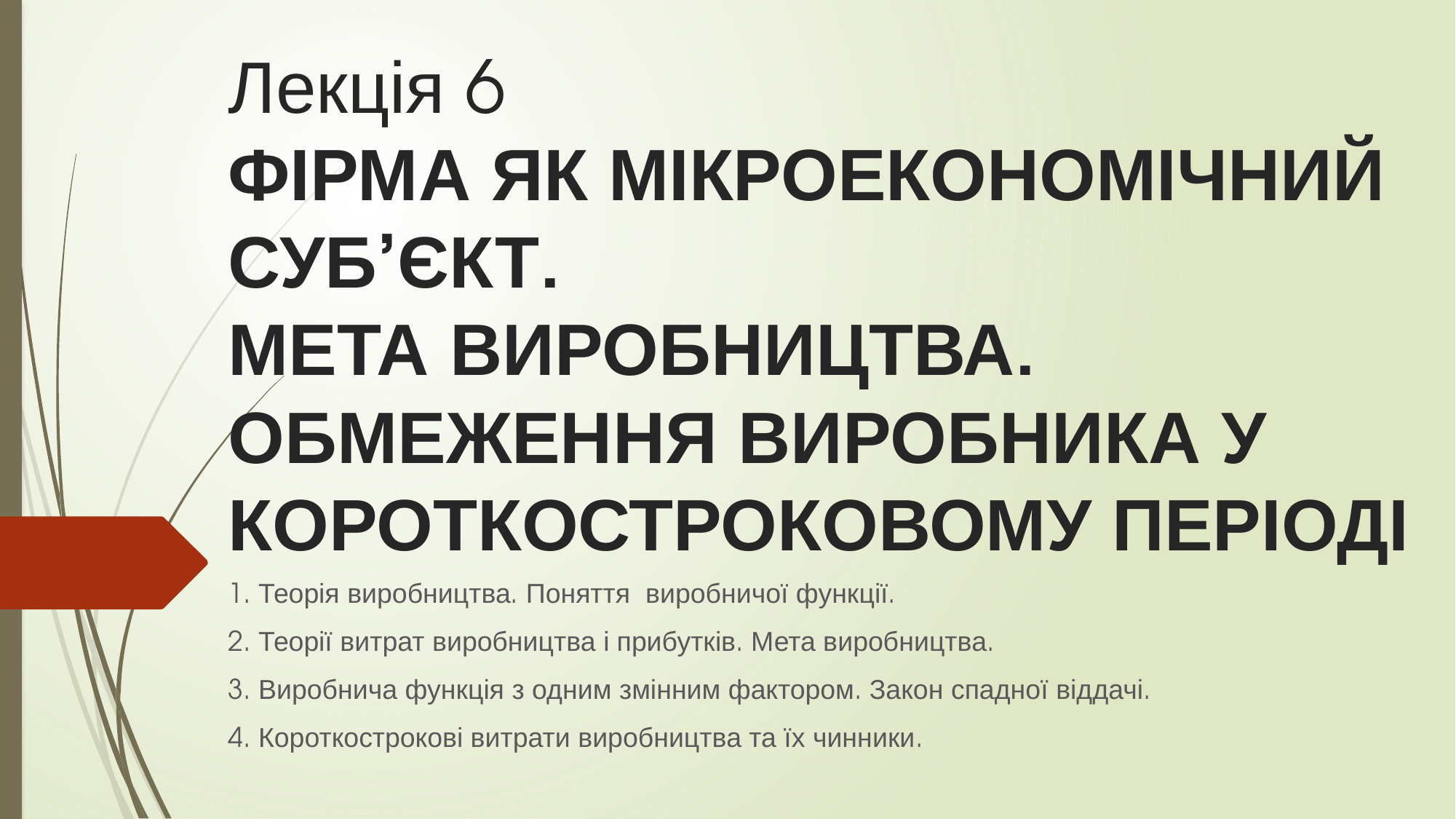

# Лекція 6 ФІРМА ЯК МІКРОЕКОНОМІЧНИЙ СУБ’ЄКТ. МЕТА ВИРОБНИЦТВА. ОБМЕЖЕННЯ ВИРОБНИКА У КОРОТКОСТРОКОВОМУ ПЕРІОДІ
1. Теорія виробництва. Поняття  виробничої функції.
2. Теорії витрат виробництва і прибутків. Мета виробництва.
3. Виробнича функція з одним змінним фактором. Закон спадної віддачі.
4. Короткострокові витрати виробництва та їх чинники.